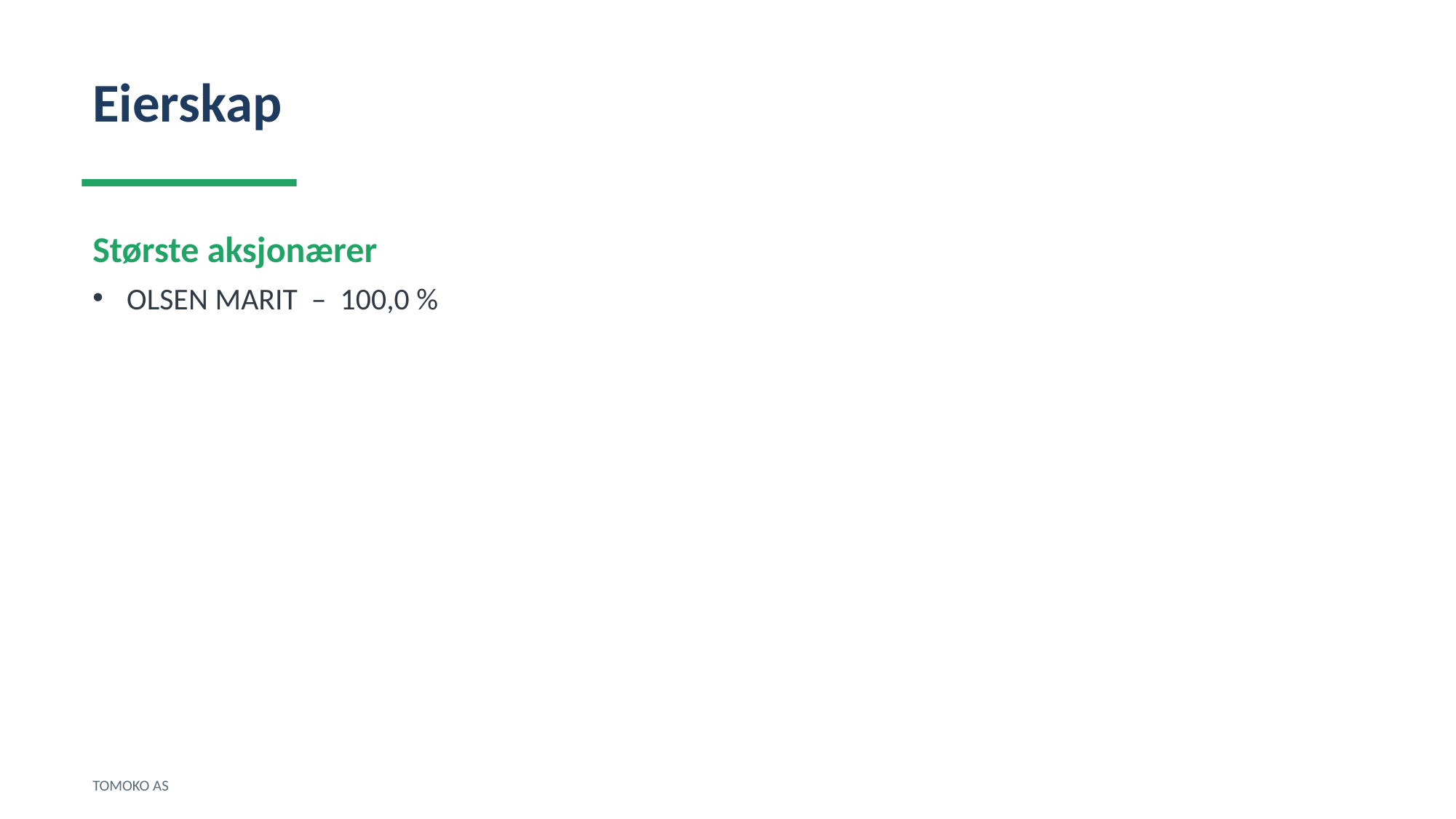

Eierskap

Største aksjonærer
OLSEN MARIT  –  100,0 %
TOMOKO AS